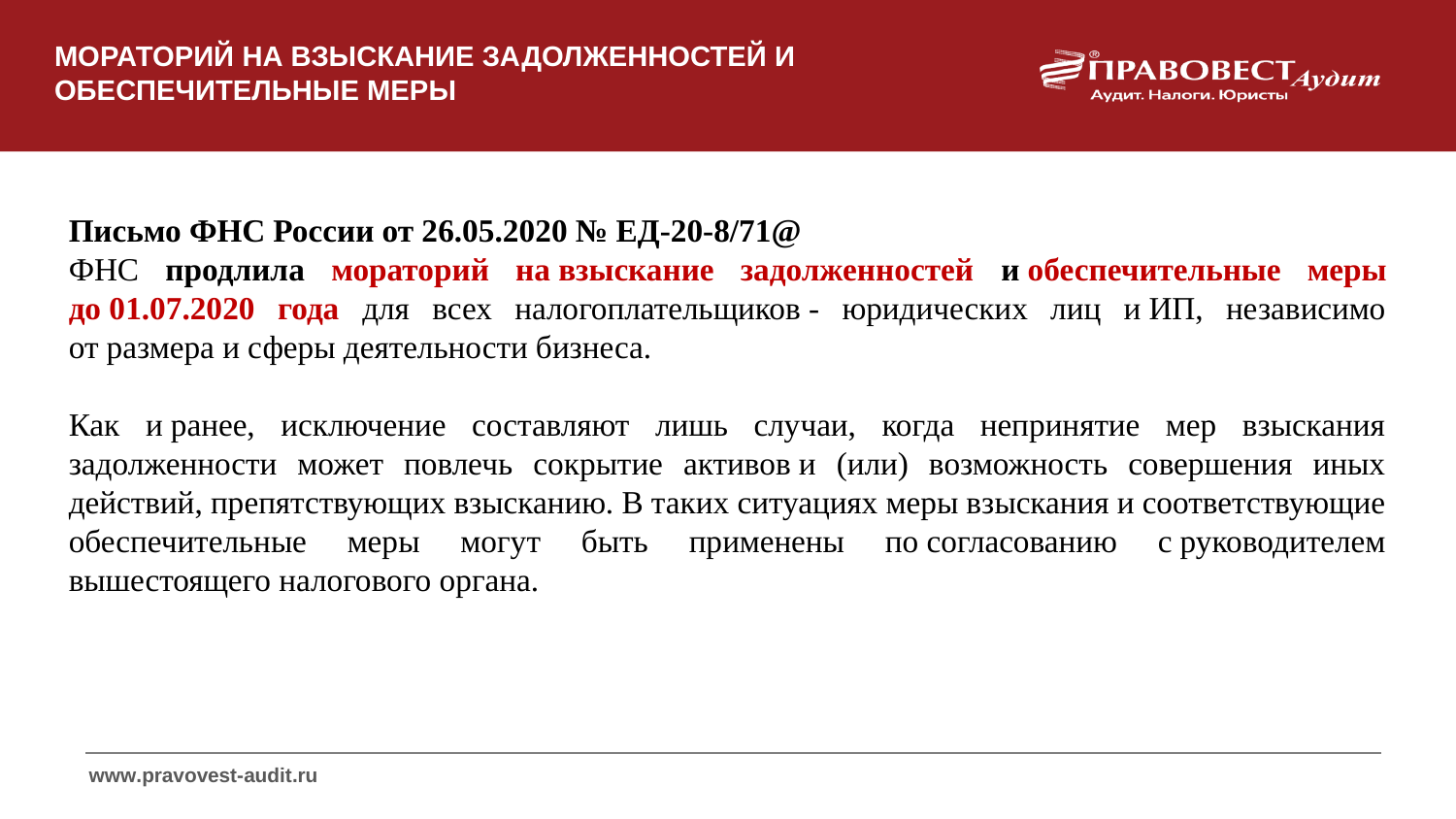

МОРАТОРИЙ НА ВЗЫСКАНИЕ ЗАДОЛЖЕННОСТЕЙ И ОБЕСПЕЧИТЕЛЬНЫЕ МЕРЫ
Письмо ФНС России от 26.05.2020 № ЕД-20-8/71@
ФНС продлила мораторий на взыскание задолженностей и обеспечительные меры до 01.07.2020 года для всех налогоплательщиков - юридических лиц и ИП, независимо от размера и сферы деятельности бизнеса.

Как и ранее, исключение составляют лишь случаи, когда непринятие мер взыскания задолженности может повлечь сокрытие активов и (или) возможность совершения иных действий, препятствующих взысканию. В таких ситуациях меры взыскания и соответствующие обеспечительные меры могут быть применены по согласованию с руководителем вышестоящего налогового органа.